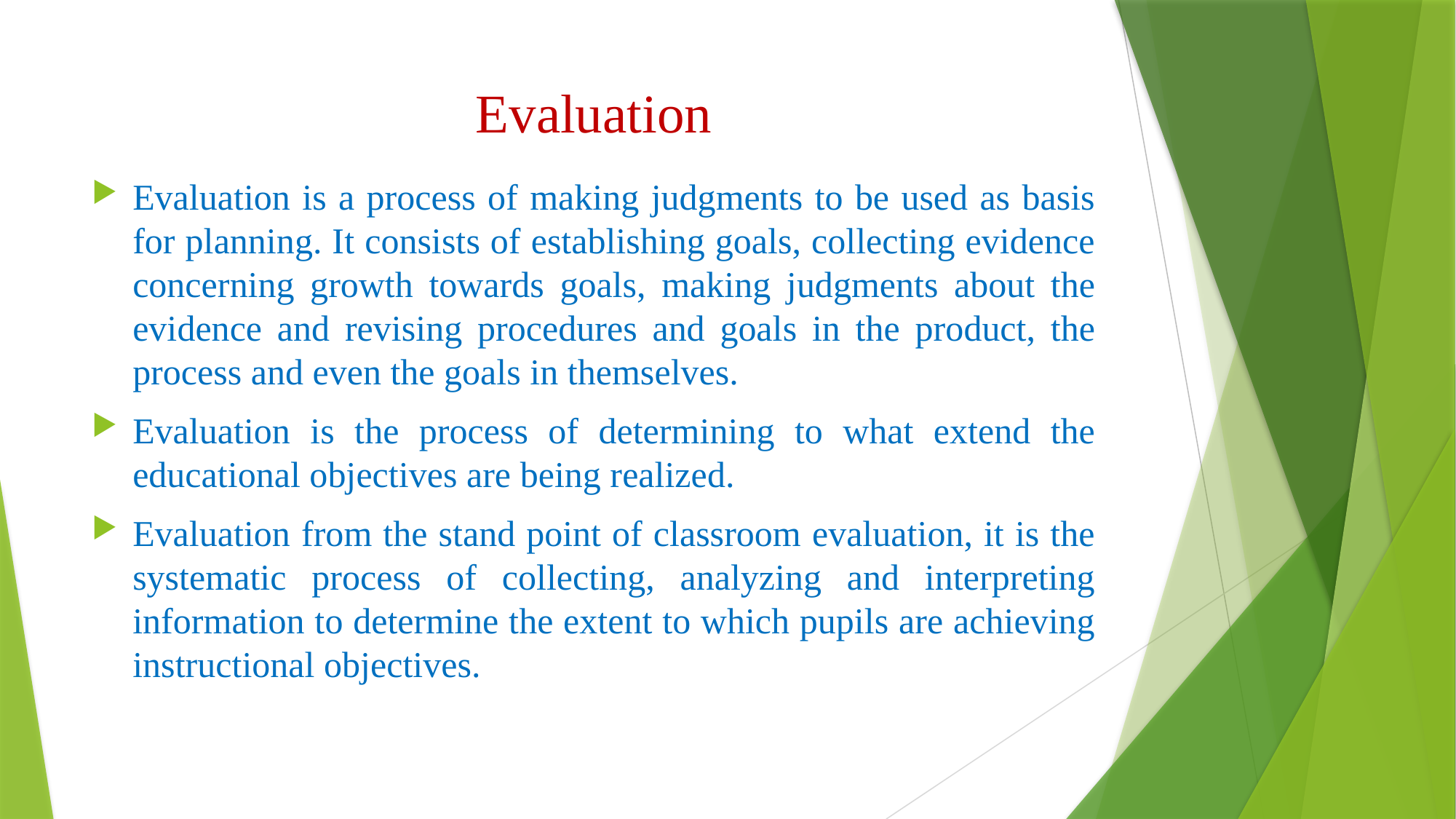

# Evaluation
Evaluation is a process of making judgments to be used as basis for planning. It consists of establishing goals, collecting evidence concerning growth towards goals, making judgments about the evidence and revising procedures and goals in the product, the process and even the goals in themselves.
Evaluation is the process of determining to what extend the educational objectives are being realized.
Evaluation from the stand point of classroom evaluation, it is the systematic process of collecting, analyzing and interpreting information to determine the extent to which pupils are achieving instructional objectives.